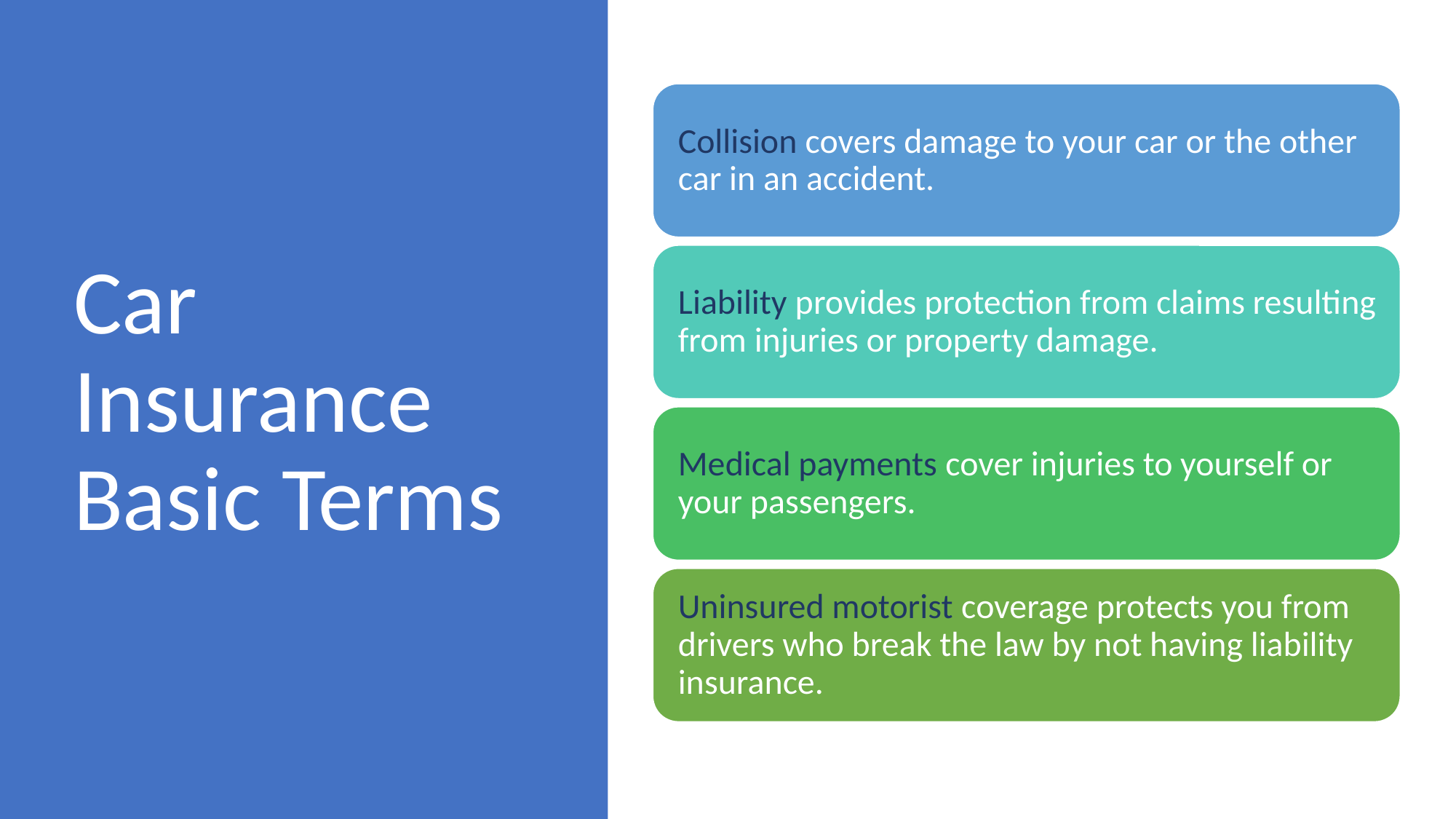

# Car Insurance Basic Terms
Collision covers damage to your car or the other car in an accident.
Liability provides protection from claims resulting from injuries or property damage.
Medical payments cover injuries to yourself or your passengers.
Uninsured motorist coverage protects you from drivers who break the law by not having liability insurance.